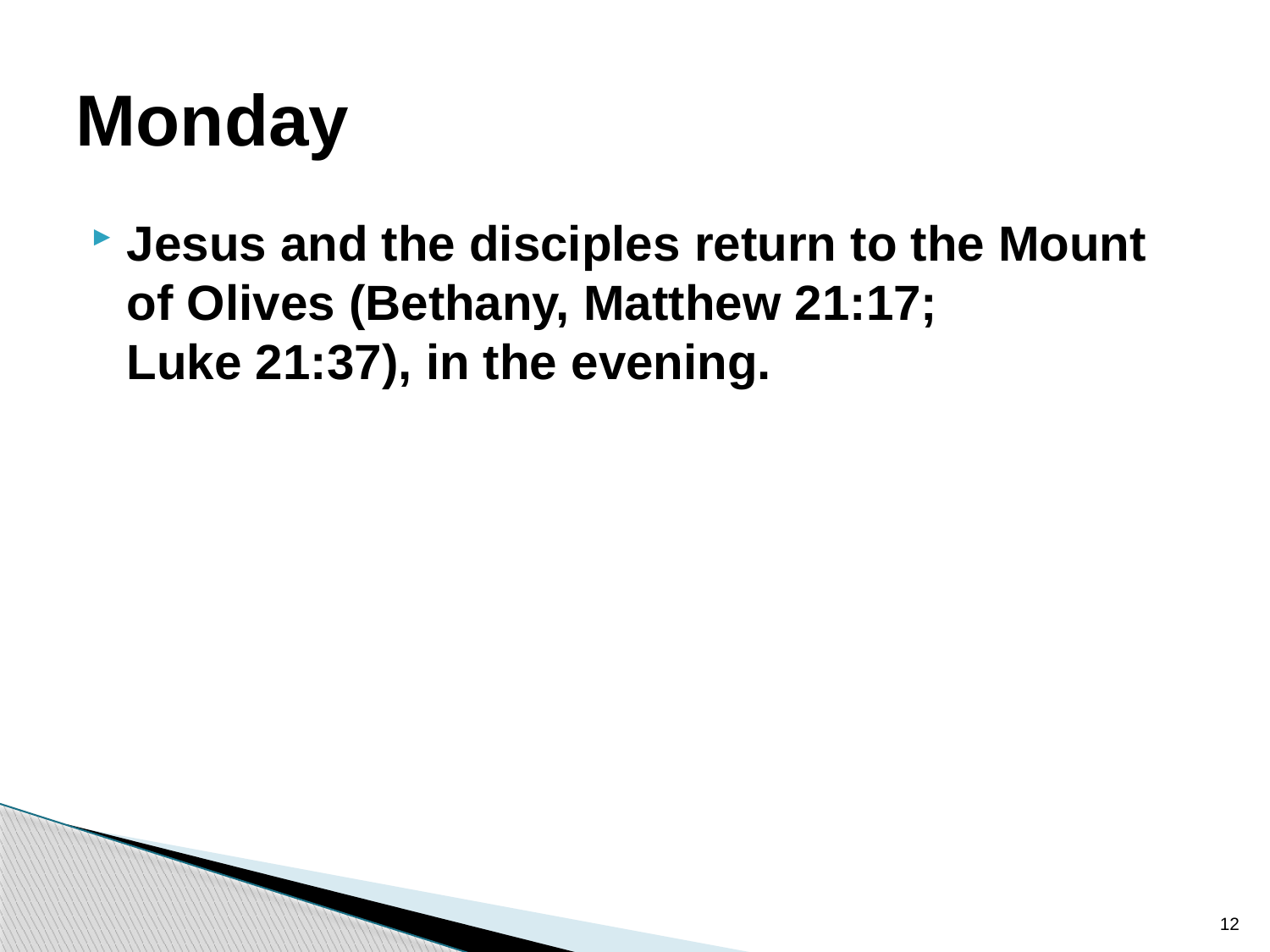

# Monday
Jesus and the disciples return to the Mount of Olives (Bethany, Matthew 21:17;
Luke 21:37), in the evening.
12